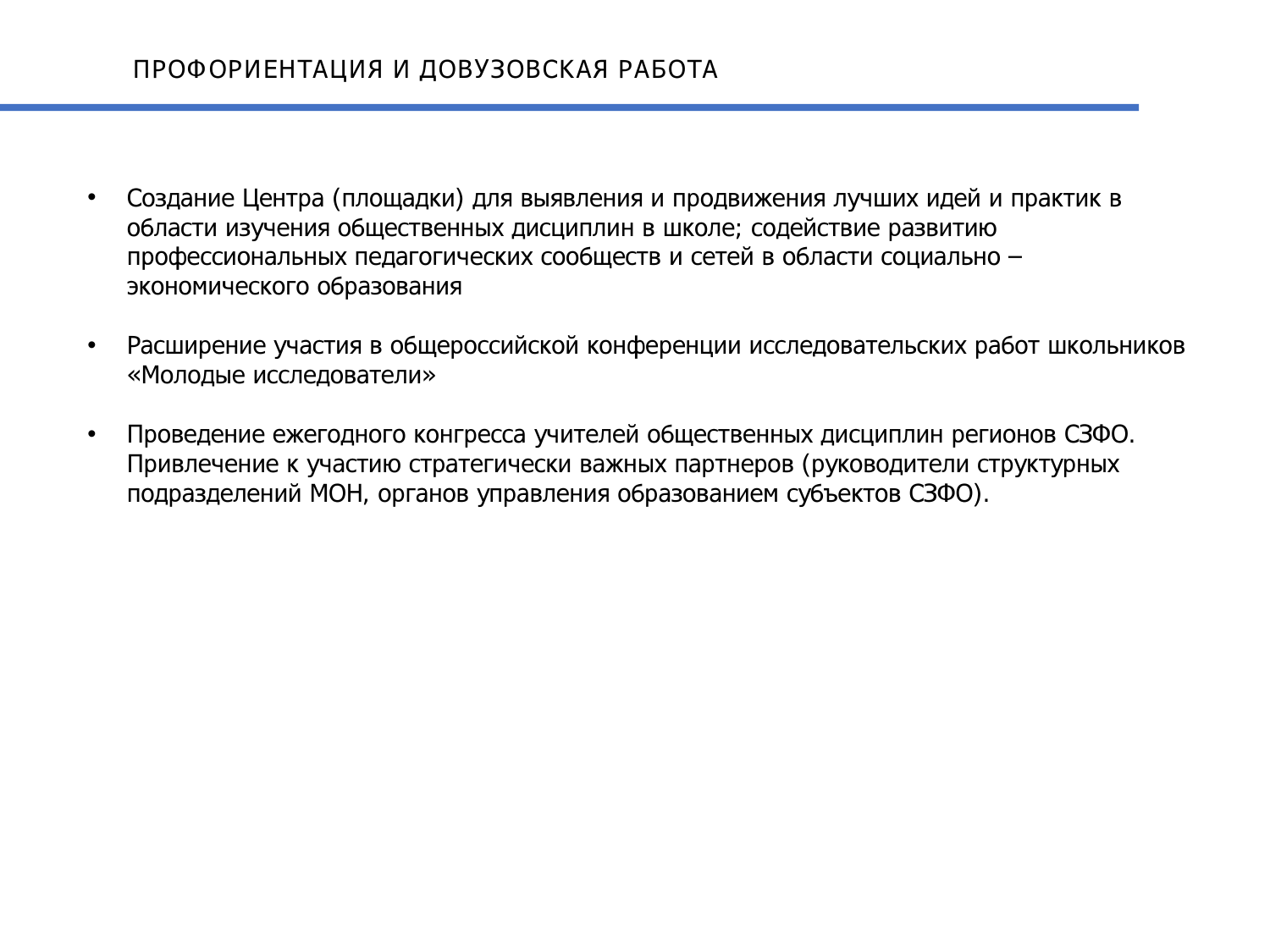

ПРОФОРИЕНТАЦИЯ И ДОВУЗОВСКАЯ РАБОТА

Создание Центра (площадки) для выявления и продвижения лучших идей и практик в области изучения общественных дисциплин в школе; содействие развитию профессиональных педагогических сообществ и сетей в области социально – экономического образования

Расширение участия в общероссийской конференции исследовательских работ школьников «Молодые исследователи»

Проведение ежегодного конгресса учителей общественных дисциплин регионов СЗФО. Привлечение к участию стратегически важных партнеров (руководители структурных подразделений МОН, органов управления образованием субъектов СЗФО).